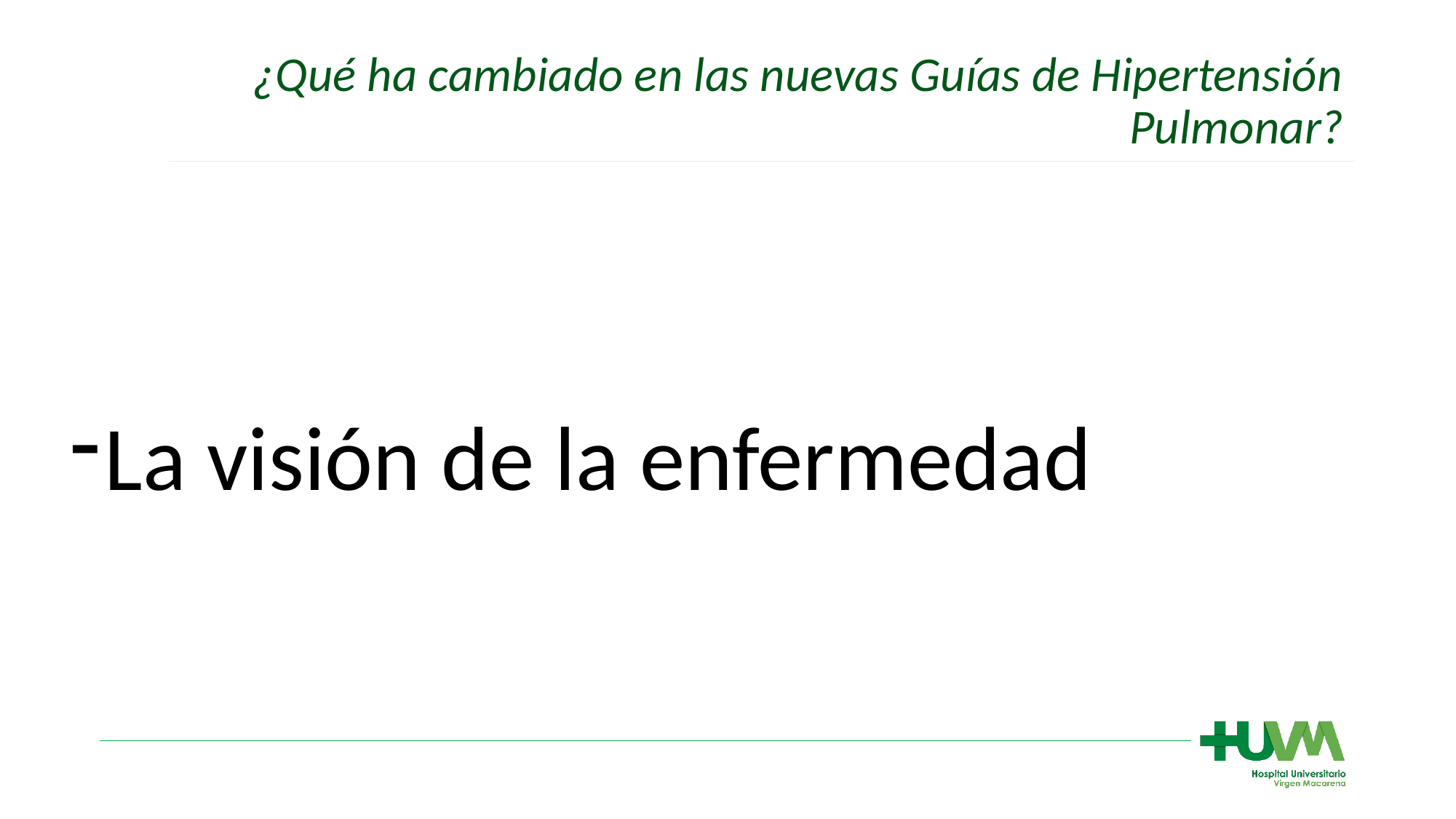

# ¿Qué ha cambiado en las nuevas Guías de Hipertensión Pulmonar?
La visión de la enfermedad